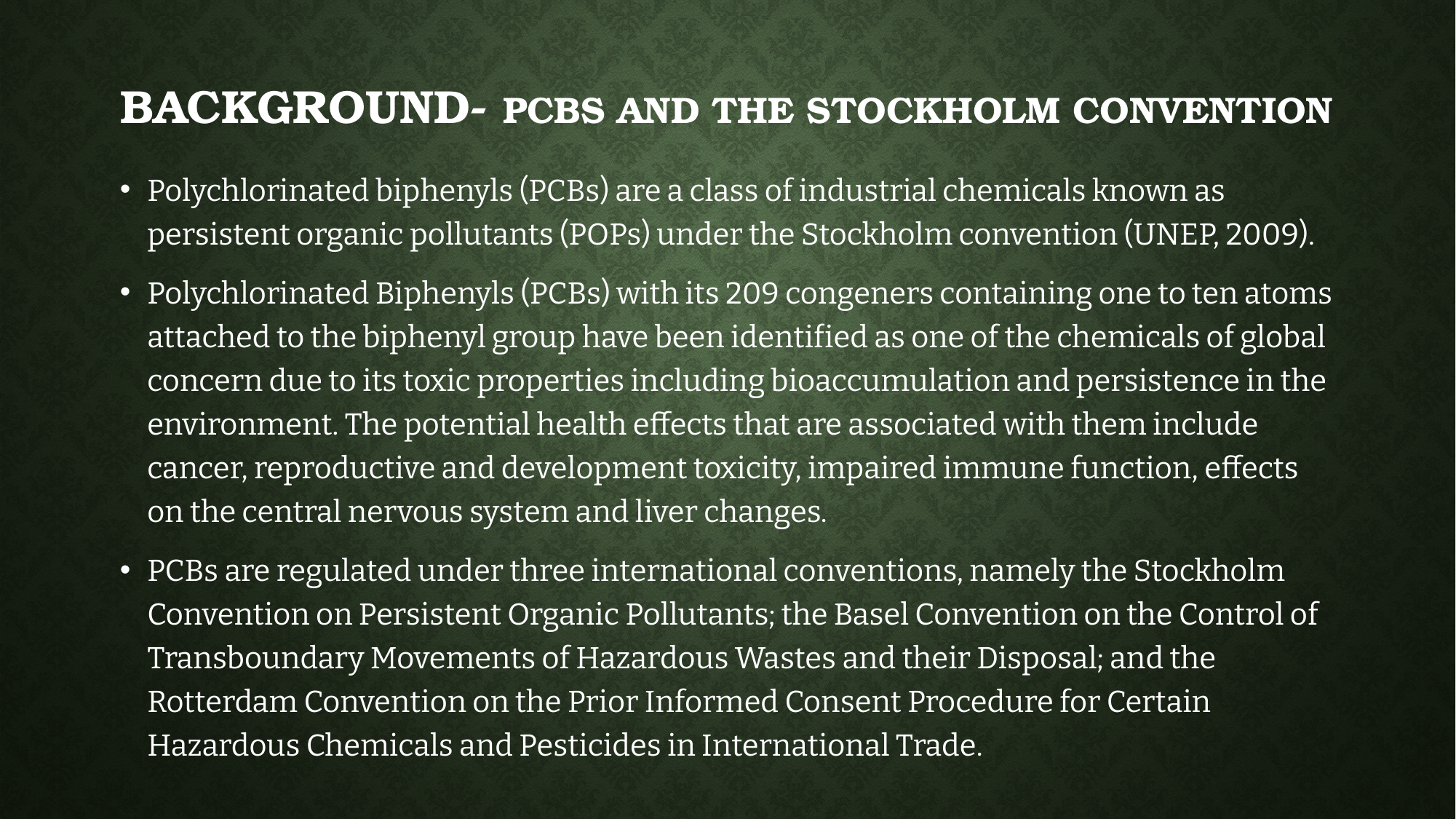

# Background- pcbs and the Stockholm convention
Polychlorinated biphenyls (PCBs) are a class of industrial chemicals known as persistent organic pollutants (POPs) under the Stockholm convention (UNEP, 2009).
Polychlorinated Biphenyls (PCBs) with its 209 congeners containing one to ten atoms attached to the biphenyl group have been identified as one of the chemicals of global concern due to its toxic properties including bioaccumulation and persistence in the environment. The potential health effects that are associated with them include cancer, reproductive and development toxicity, impaired immune function, effects on the central nervous system and liver changes.
PCBs are regulated under three international conventions, namely the Stockholm Convention on Persistent Organic Pollutants; the Basel Convention on the Control of Transboundary Movements of Hazardous Wastes and their Disposal; and the Rotterdam Convention on the Prior Informed Consent Procedure for Certain Hazardous Chemicals and Pesticides in International Trade.